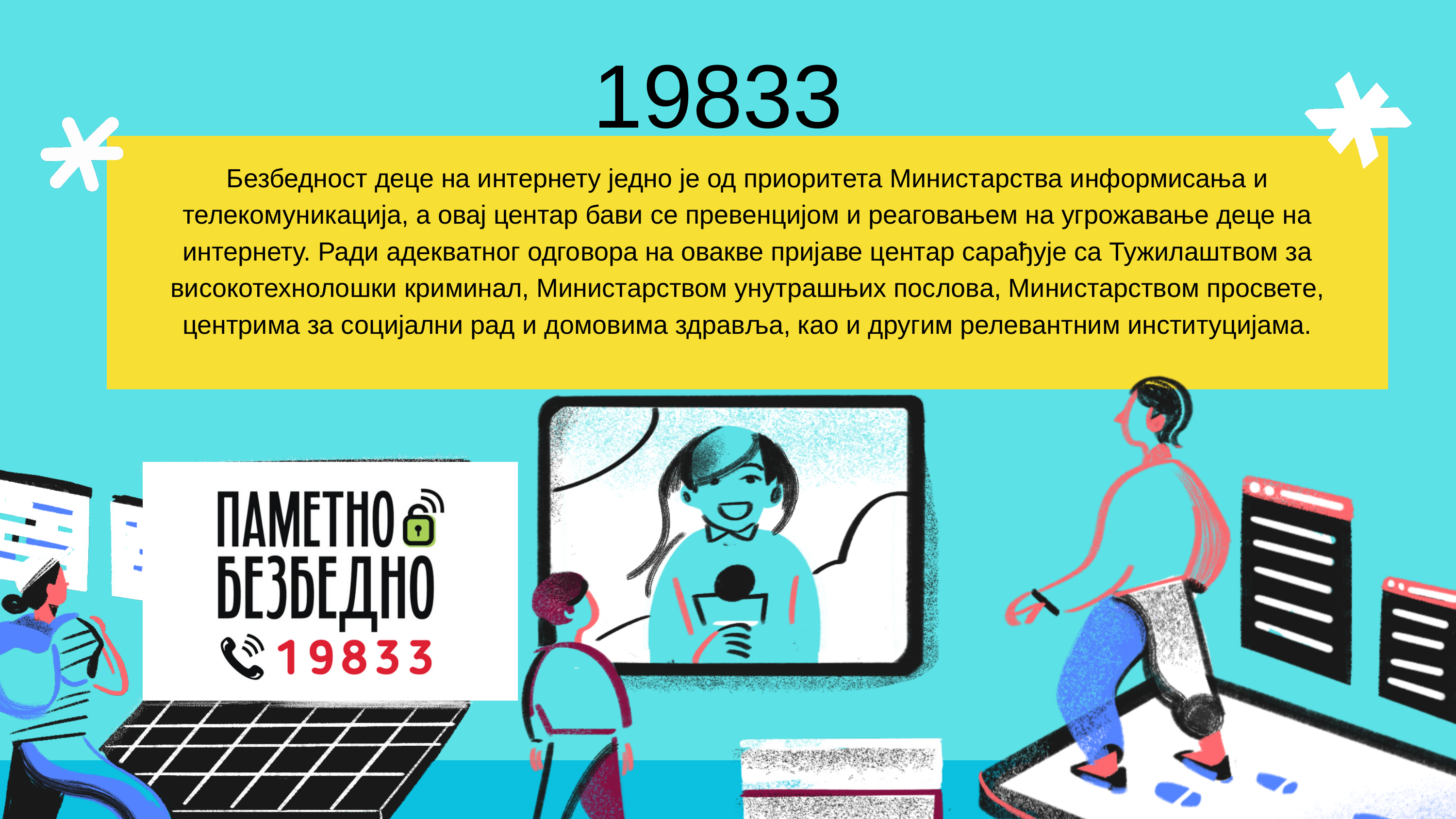

19833

Безбедност деце на интернету једно је од приоритета Министарства информисања и телекомуникација, а овај центар бави се превенцијом и реаговањем на угрожавање деце на интернету. Ради адекватног одговора на овакве пријаве центар сарађује са Тужилаштвом за високотехнолошки криминал, Министарством унутрашњих послова, Министарством просвете, центрима за социјални рад и домовима здравља, као и другим релевантним институцијама.